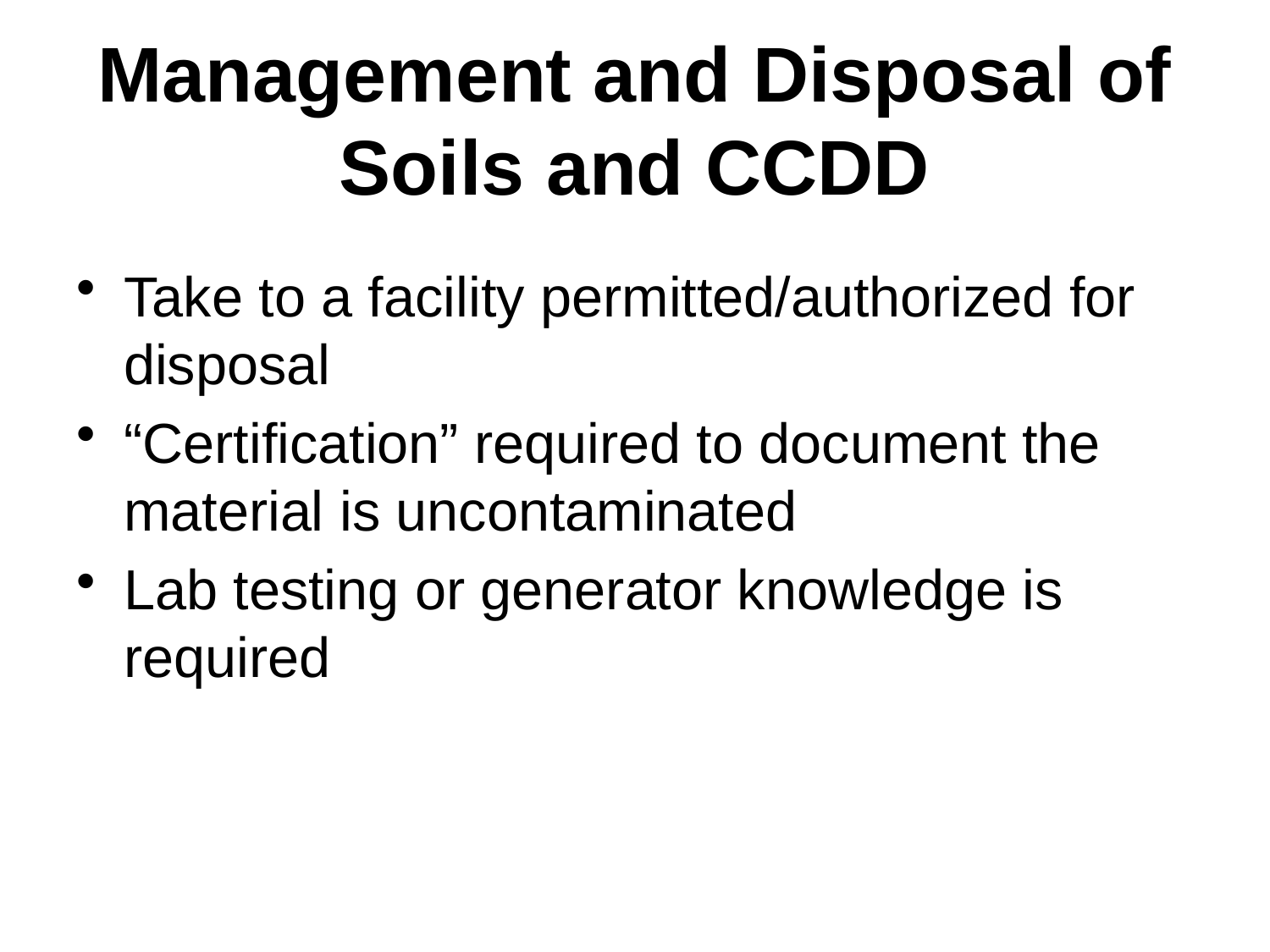

# Management and Disposal of Soils and CCDD
Take to a facility permitted/authorized for disposal
“Certification” required to document the material is uncontaminated
Lab testing or generator knowledge is required